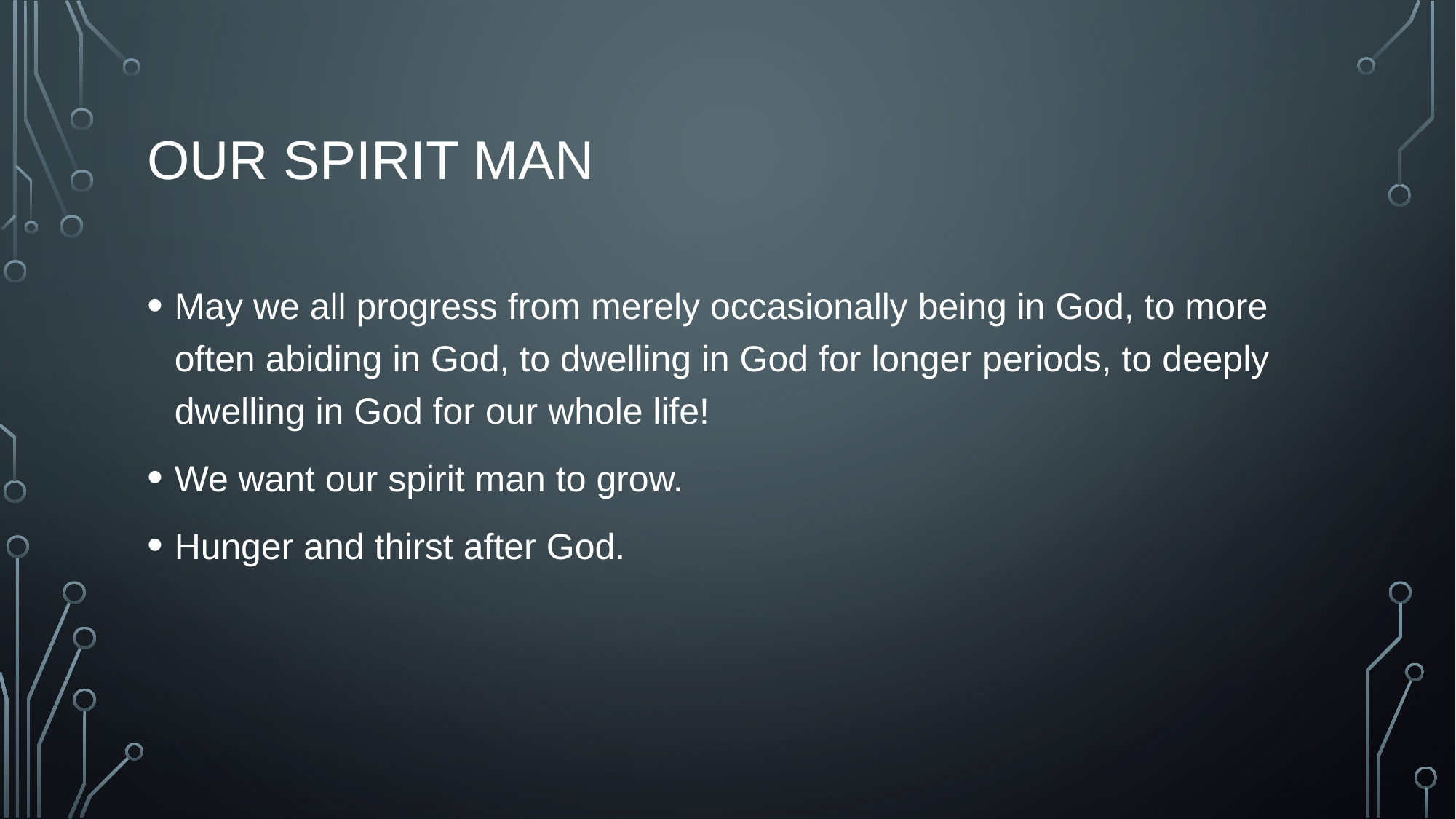

# Our Spirit Man
May we all progress from merely occasionally being in God, to more often abiding in God, to dwelling in God for longer periods, to deeply dwelling in God for our whole life!
We want our spirit man to grow.
Hunger and thirst after God.